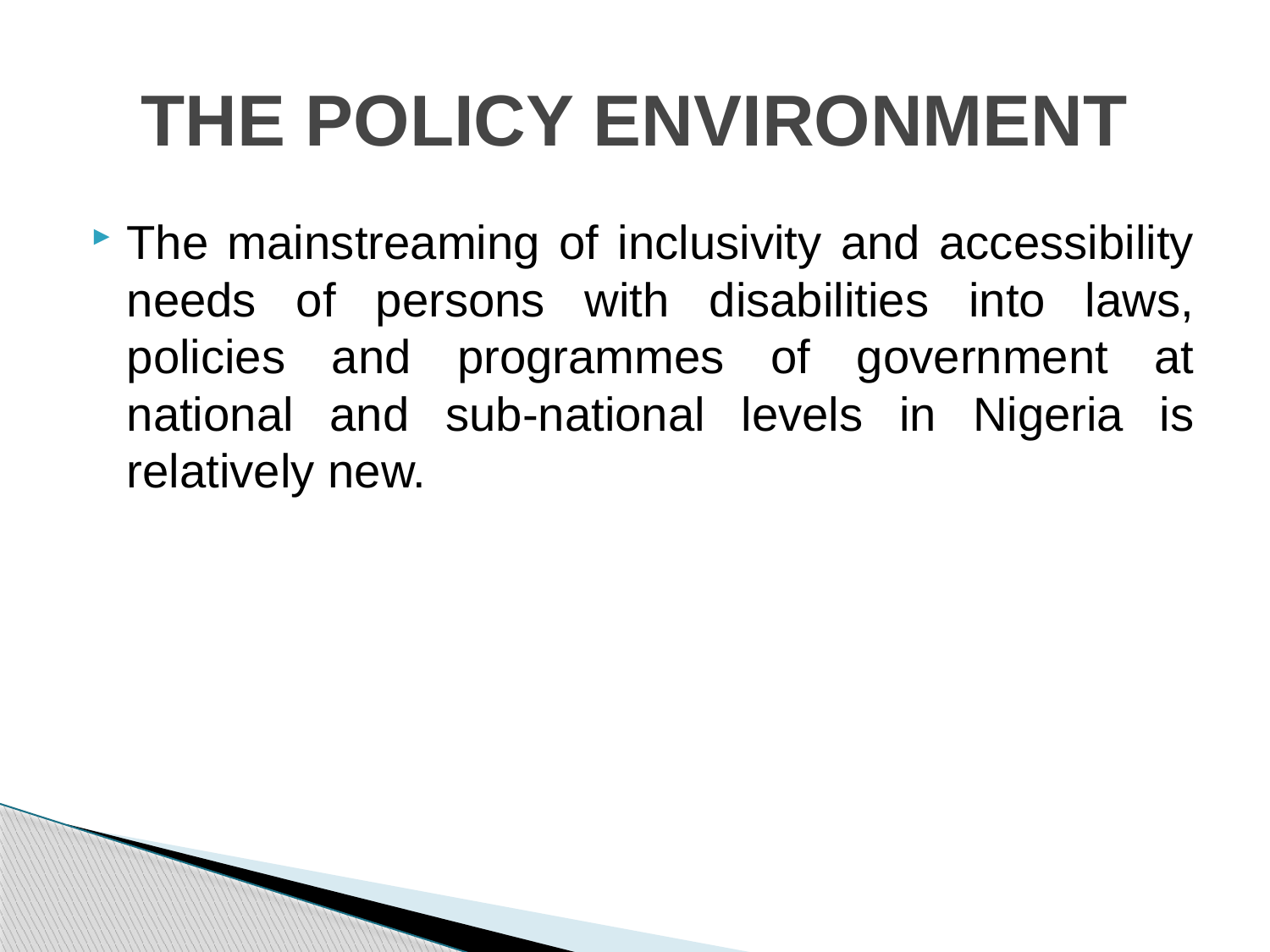

# THE POLICY ENVIRONMENT
The mainstreaming of inclusivity and accessibility needs of persons with disabilities into laws, policies and programmes of government at national and sub-national levels in Nigeria is relatively new.